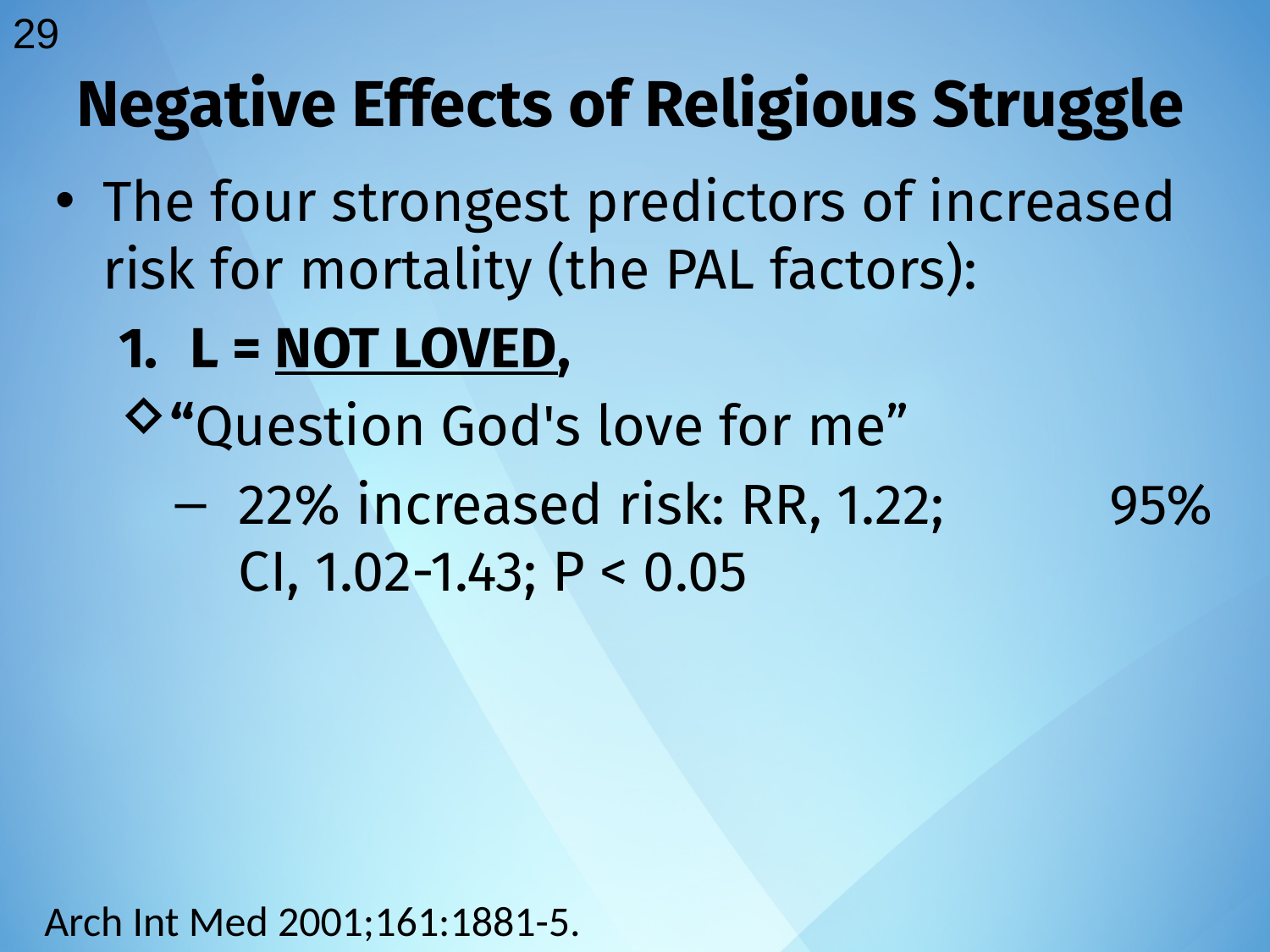

29
Negative Effects of Religious Struggle
The four strongest predictors of increased risk for mortality (the PAL factors):
L = NOT LOVED,
“Question God's love for me”
22% increased risk: RR, 1.22;           95% CI, 1.02-1.43; P < 0.05
Arch Int Med 2001;161:1881-5.